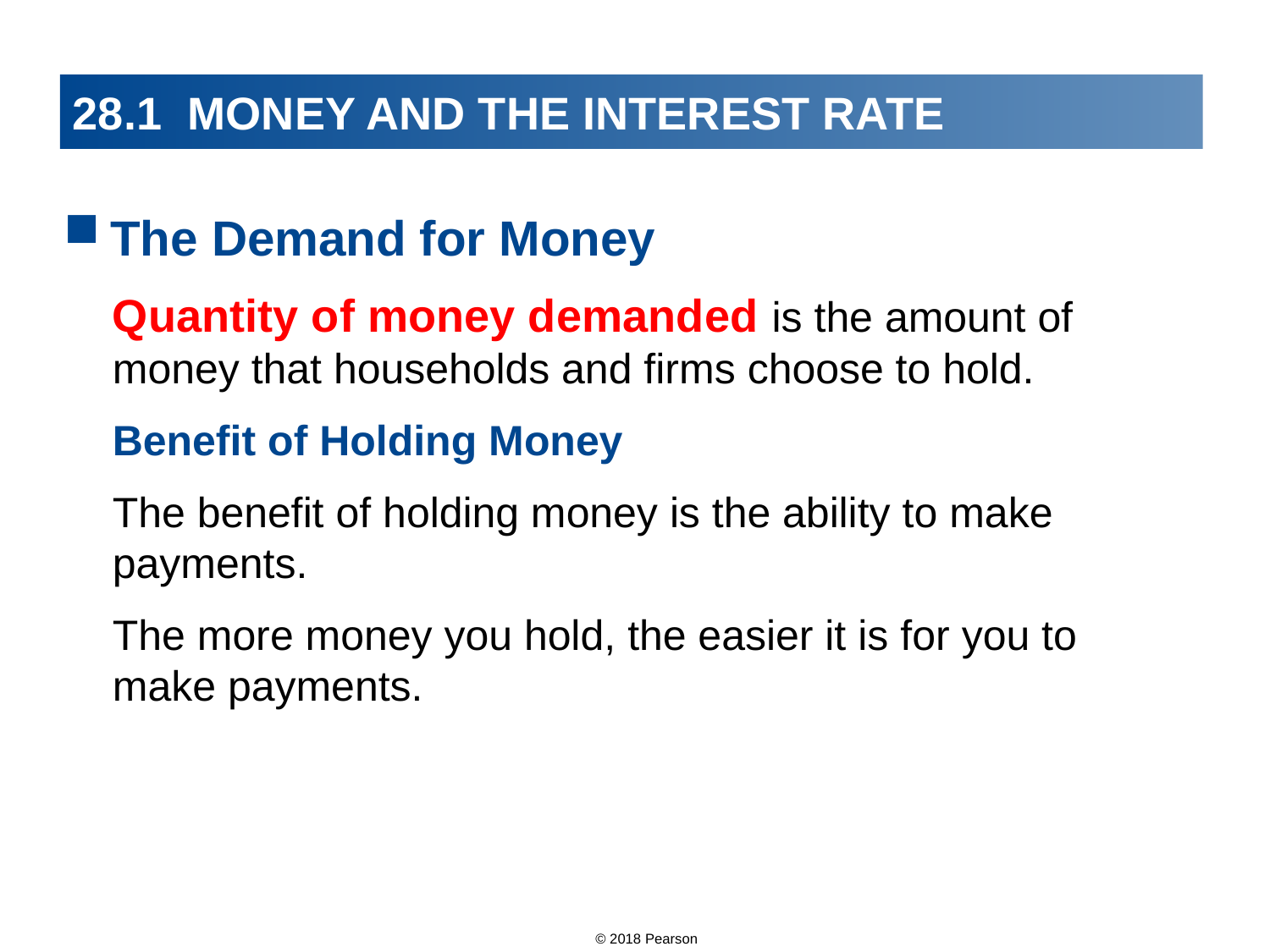

# 28.1  MONEY AND THE INTEREST RATE
The Demand for Money
Quantity of money demanded is the amount of money that households and firms choose to hold.
Benefit of Holding Money
The benefit of holding money is the ability to make payments.
The more money you hold, the easier it is for you to make payments.